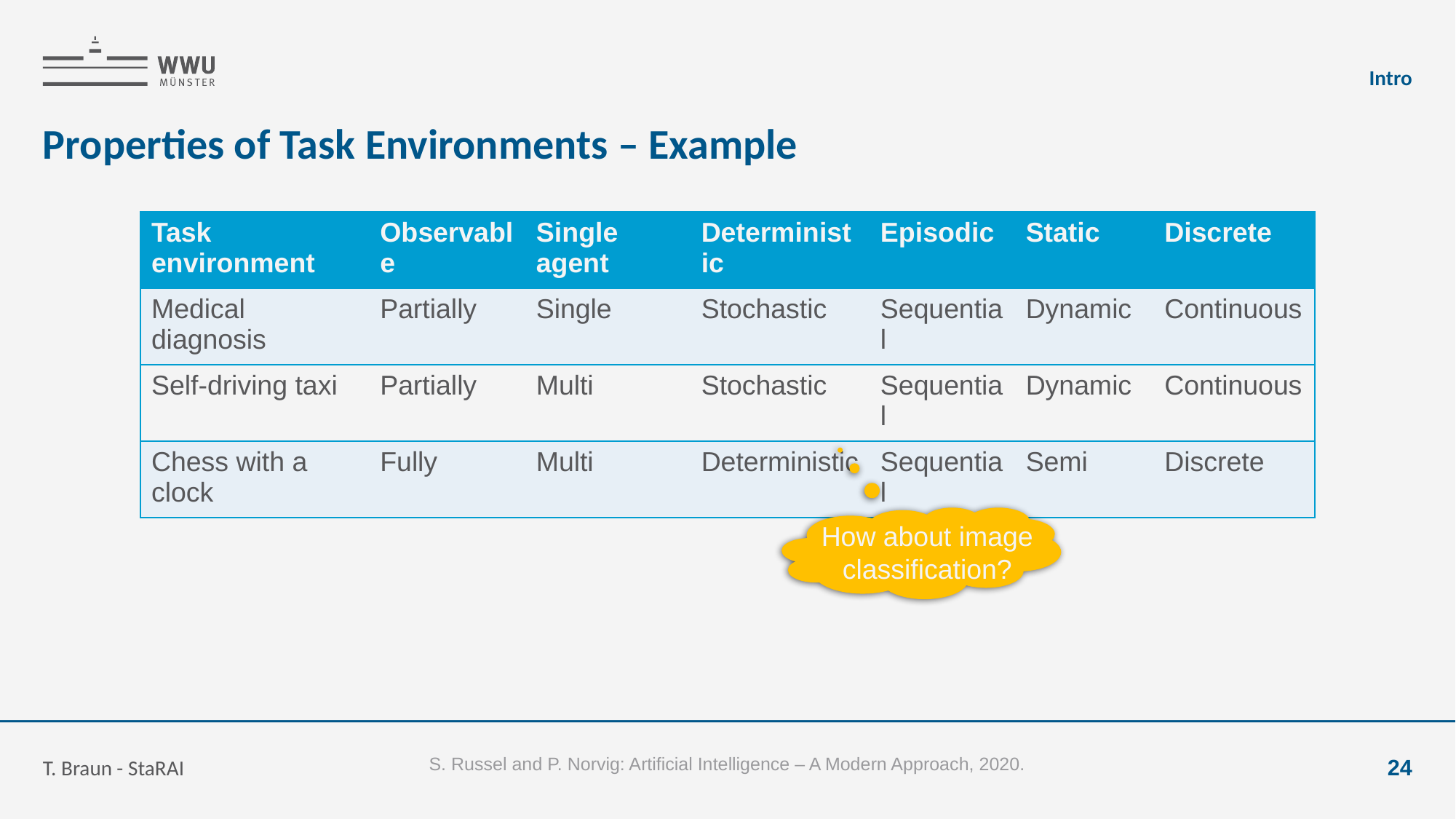

Intro
# Properties of Task Environments – Example
| Task environment | Observable | Single agent | Deterministic | Episodic | Static | Discrete |
| --- | --- | --- | --- | --- | --- | --- |
| Medical diagnosis | Partially | Single | Stochastic | Sequential | Dynamic | Continuous |
| Self-driving taxi | Partially | Multi | Stochastic | Sequential | Dynamic | Continuous |
| Chess with a clock | Fully | Multi | Deterministic | Sequential | Semi | Discrete |

How about image classification?
T. Braun - StaRAI
24
S. Russel and P. Norvig: Artificial Intelligence – A Modern Approach, 2020.